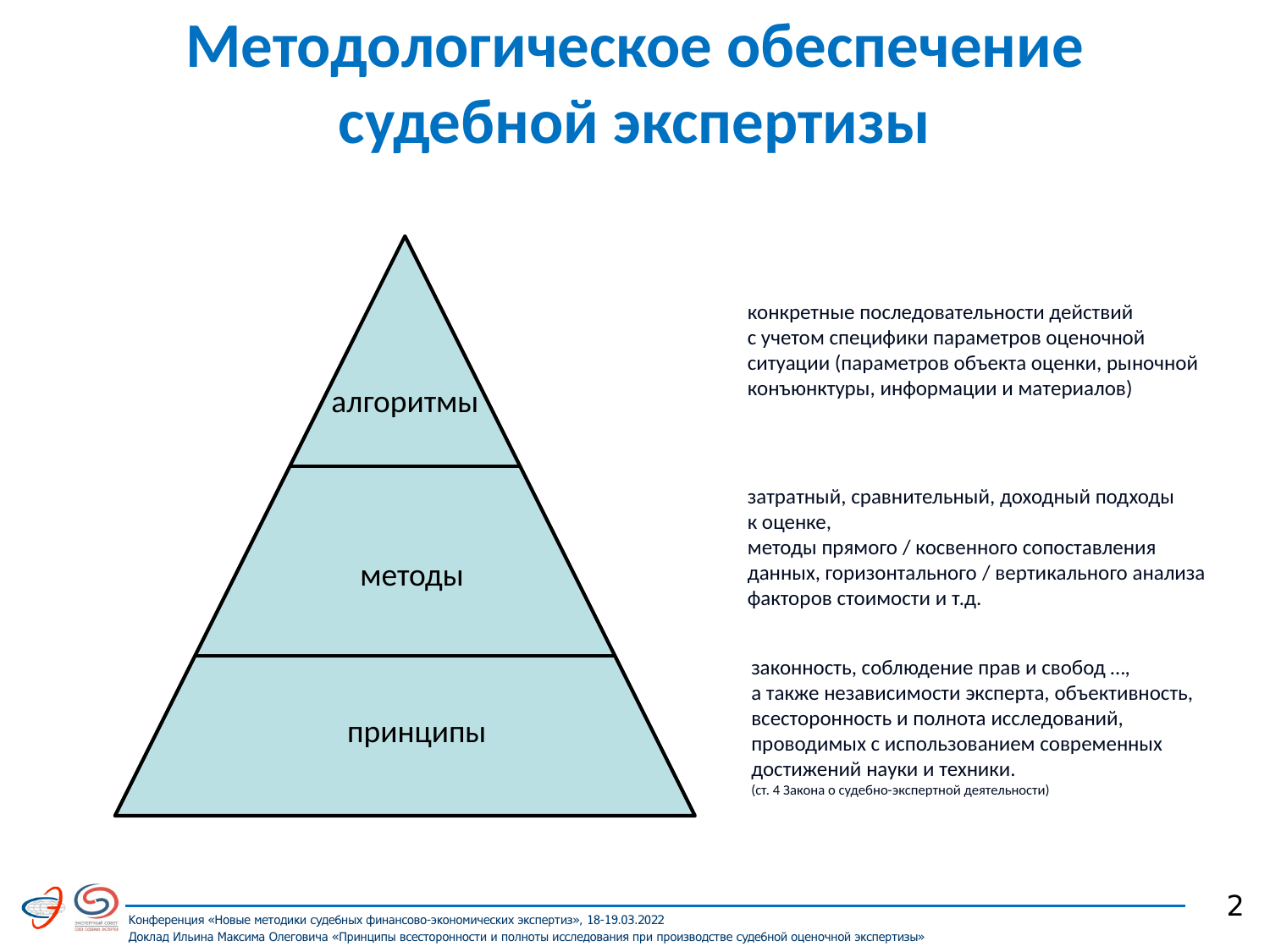

Методологическое обеспечение
судебной экспертизы

конкретные последовательности действий
с учетом специфики параметров оценочной ситуации (параметров объекта оценки, рыночной конъюнктуры, информации и материалов)
алгоритмы
затратный, сравнительный, доходный подходы
к оценке,
методы прямого / косвенного сопоставления данных, горизонтального / вертикального анализа факторов стоимости и т.д.
методы
законность, соблюдение прав и свобод …,
а также независимости эксперта, объективность, всесторонность и полнота исследований, проводимых с использованием современных достижений науки и техники.
(ст. 4 Закона о судебно-экспертной деятельности)
принципы